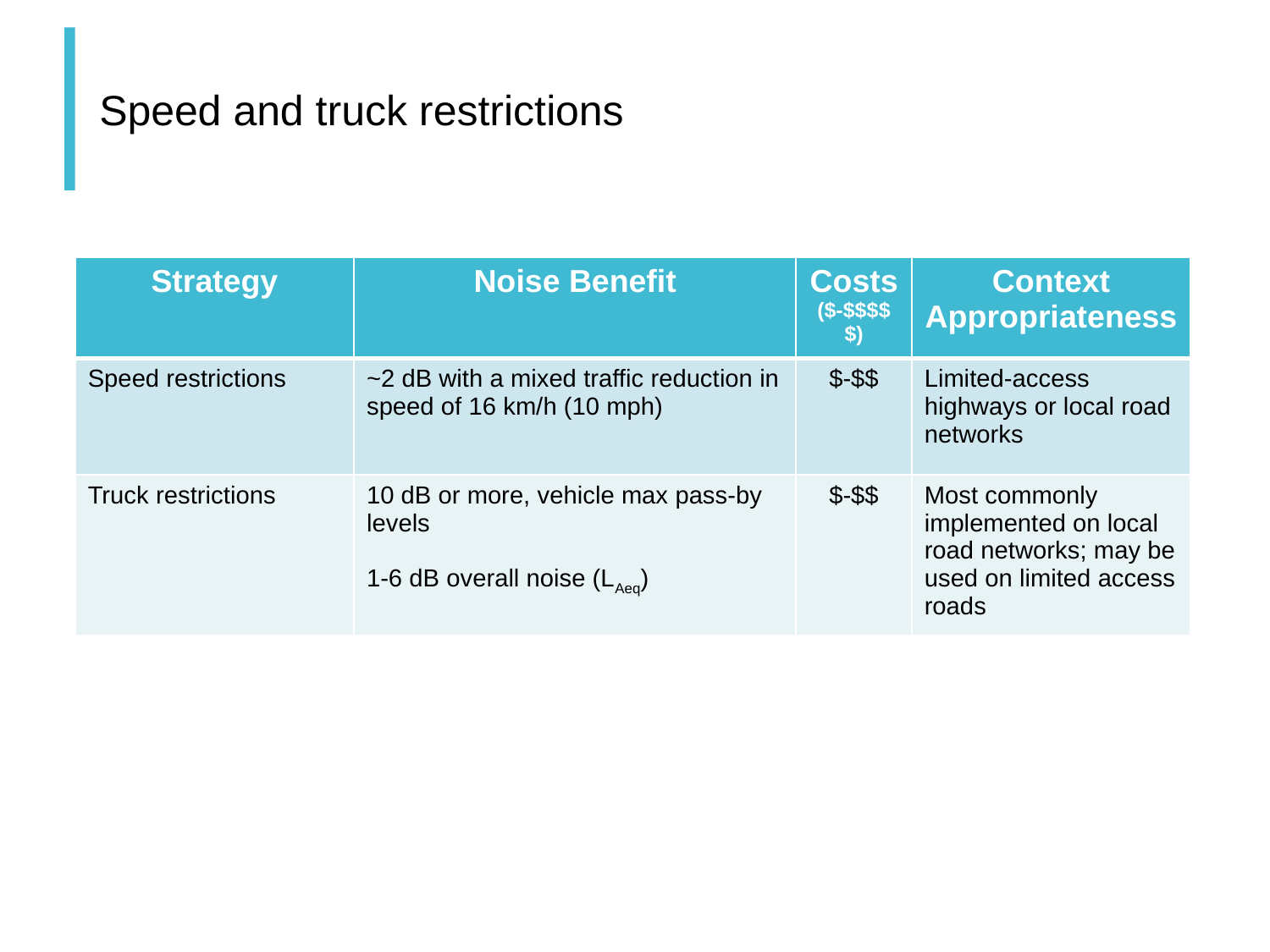

Speed and truck restrictions
| Strategy | Noise Benefit | Costs ($-$$$$$) | Context Appropriateness |
| --- | --- | --- | --- |
| Speed restrictions | ~2 dB with a mixed traffic reduction in speed of 16 km/h (10 mph) | $-$$ | Limited-access highways or local road networks |
| Truck restrictions | 10 dB or more, vehicle max pass-by levels 1-6 dB overall noise (LAeq) | $-$$ | Most commonly implemented on local road networks; may be used on limited access roads |